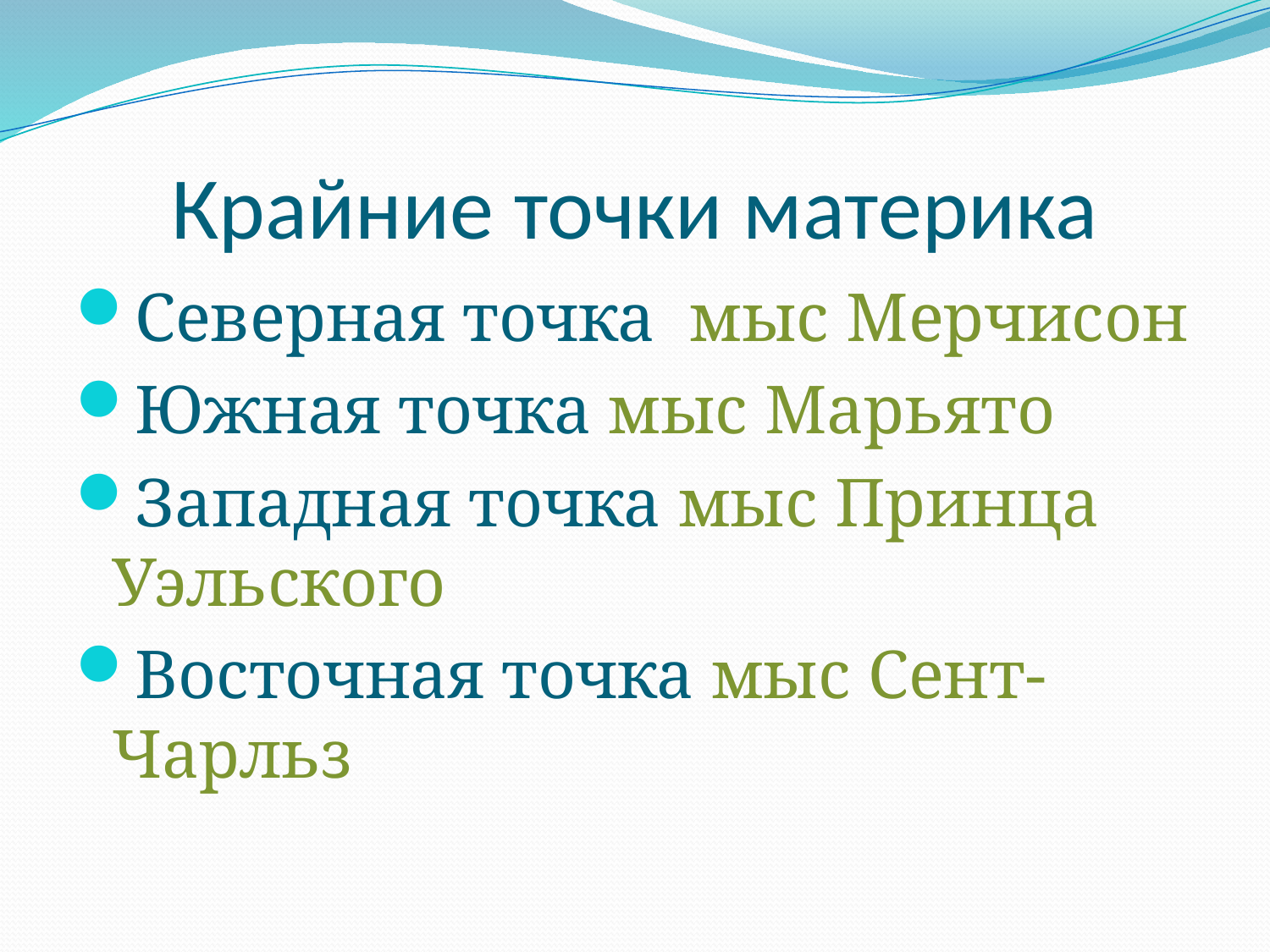

# Крайние точки материка
Северная точка  мыс Мерчисон
Южная точка мыс Марьято
Западная точка мыс Принца Уэльского
Восточная точка мыс Сент- Чарльз